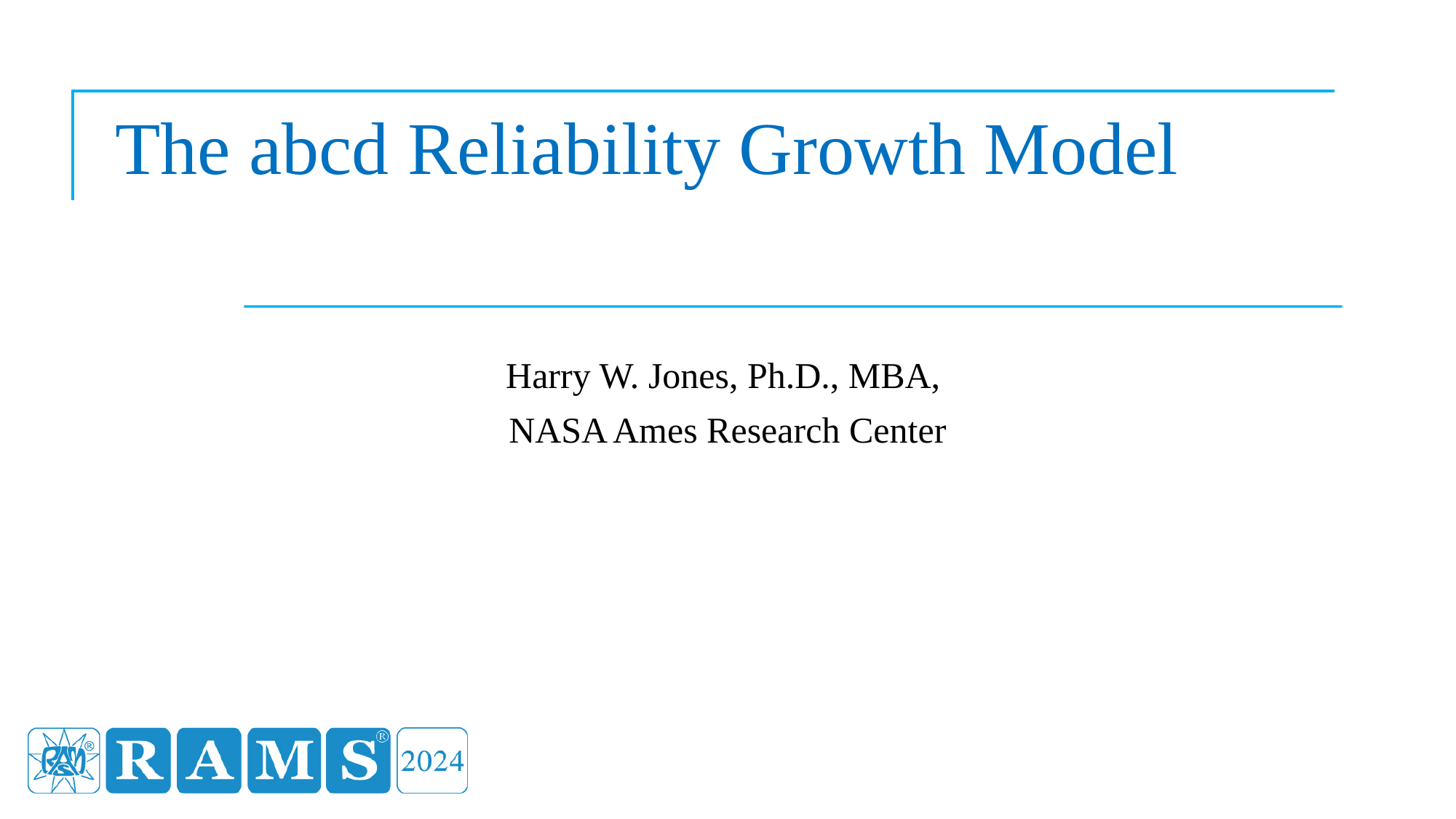

# The abcd Reliability Growth Model
Harry W. Jones, Ph.D., MBA,
NASA Ames Research Center